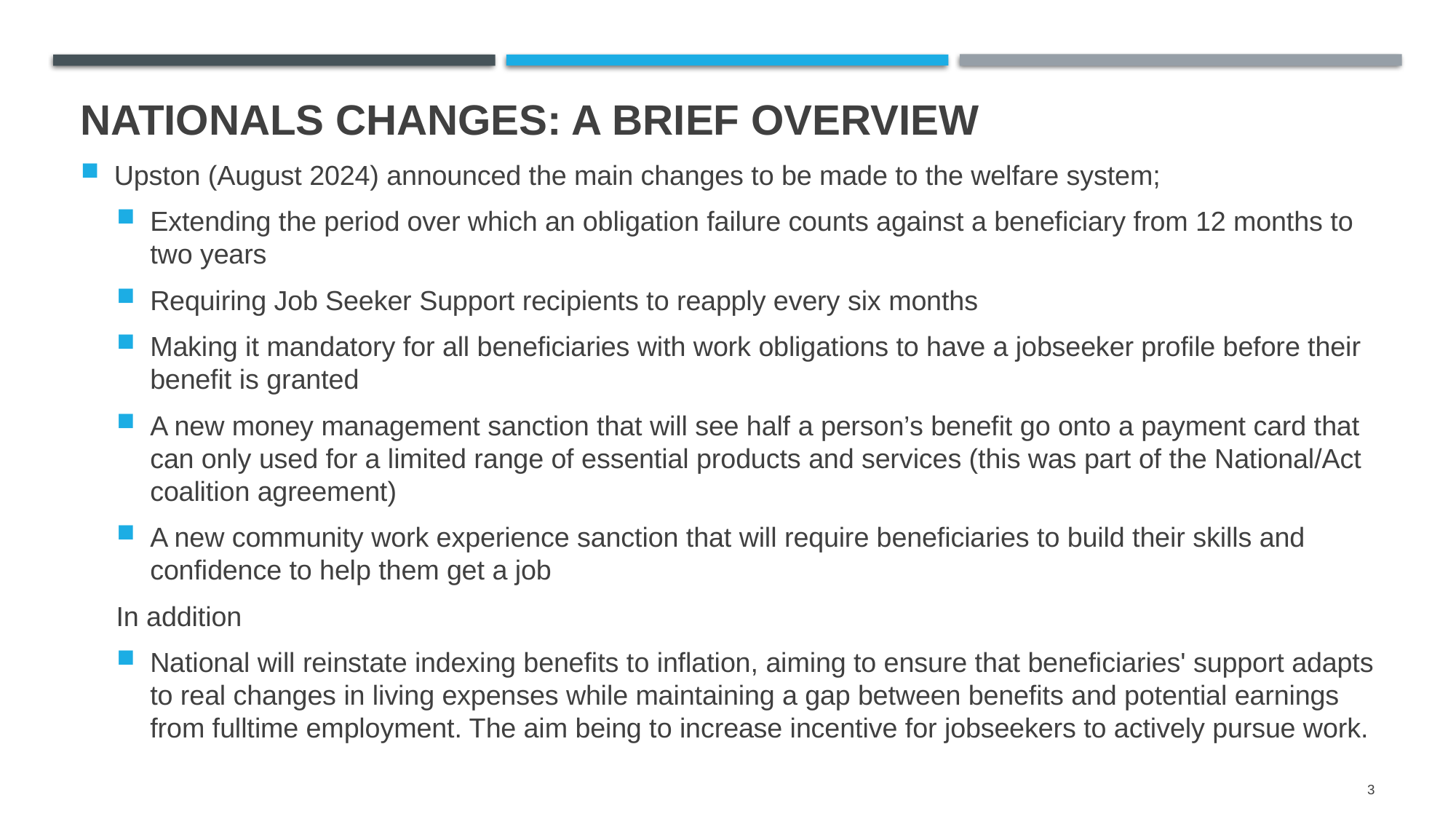

# Nationals changes: a Brief overview
Upston (August 2024) announced the main changes to be made to the welfare system;
Extending the period over which an obligation failure counts against a beneficiary from 12 months to two years
Requiring Job Seeker Support recipients to reapply every six months
Making it mandatory for all beneficiaries with work obligations to have a jobseeker profile before their benefit is granted
A new money management sanction that will see half a person’s benefit go onto a payment card that can only used for a limited range of essential products and services (this was part of the National/Act coalition agreement)
A new community work experience sanction that will require beneficiaries to build their skills and confidence to help them get a job
In addition
National will reinstate indexing benefits to inflation, aiming to ensure that beneficiaries' support adapts to real changes in living expenses while maintaining a gap between benefits and potential earnings from fulltime employment. The aim being to increase incentive for jobseekers to actively pursue work.
3